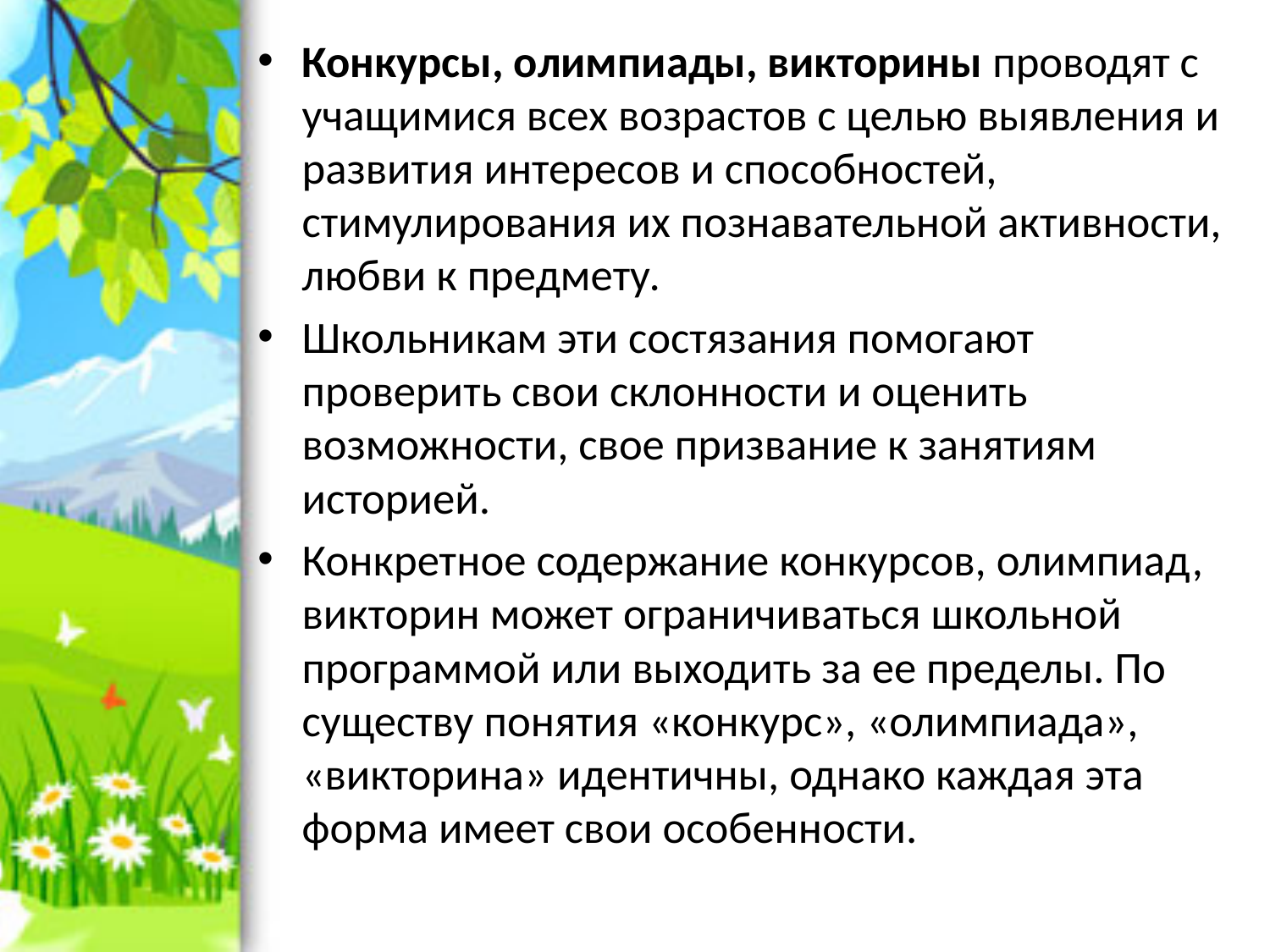

Конкурсы, олимпиады, викторины проводят с учащимися всех возрастов с целью выявления и развития интересов и способностей, стимулирования их познавательной активности, любви к предмету.
Школьникам эти состязания помогают проверить свои склонности и оценить возможности, свое призвание к занятиям историей.
Конкретное содержание конкурсов, олимпиад, викторин может ограничиваться школьной программой или выходить за ее пределы. По существу понятия «конкурс», «олимпиада», «викторина» идентичны, однако каждая эта форма имеет свои особенности.